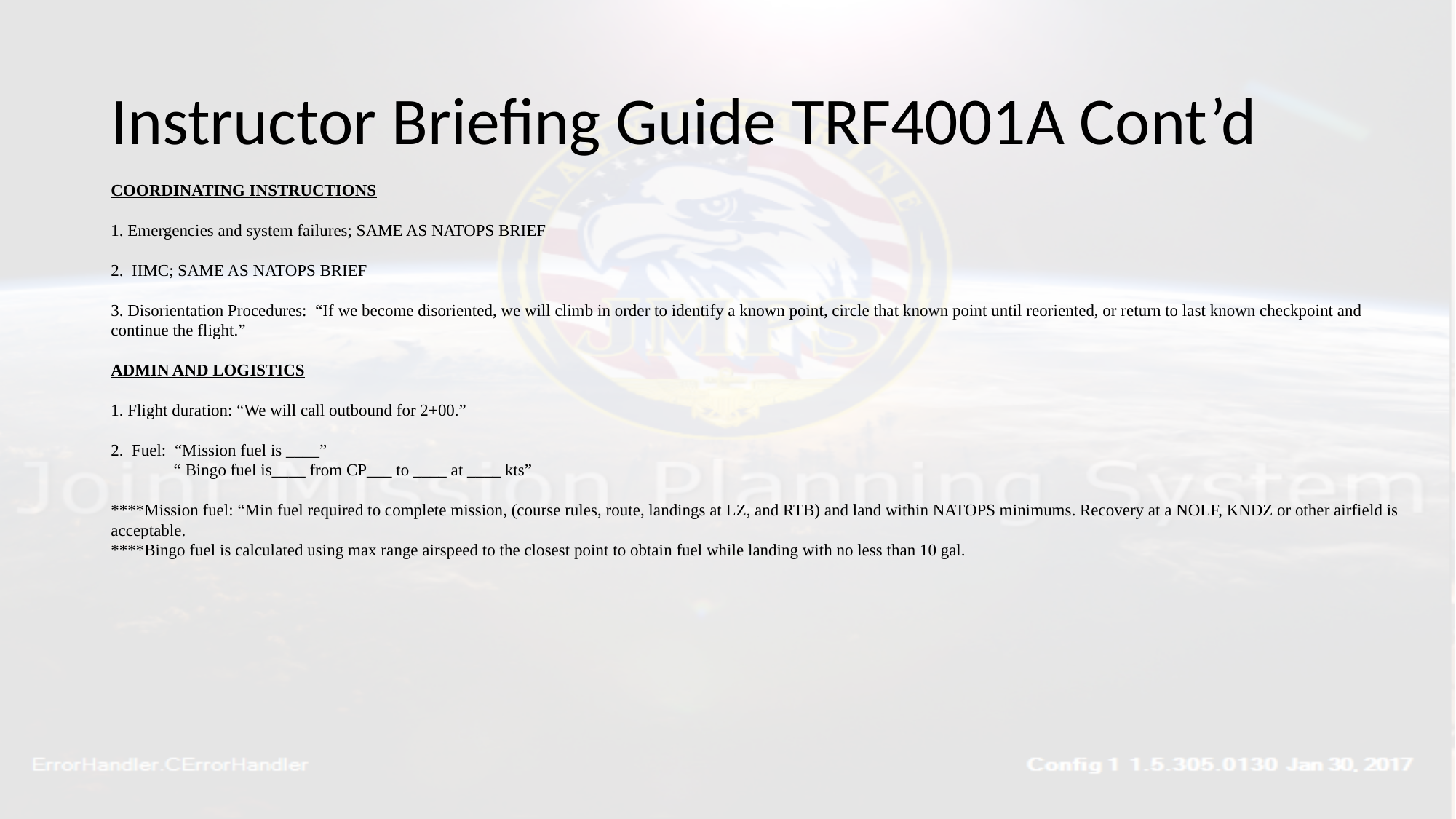

# Instructor Briefing Guide TRF4001A Cont’d
COORDINATING INSTRUCTIONS

1. Emergencies and system failures; SAME AS NATOPS BRIEF

2.  IIMC; SAME AS NATOPS BRIEF

3. Disorientation Procedures:  “If we become disoriented, we will climb in order to identify a known point, circle that known point until reoriented, or return to last known checkpoint and continue the flight.”

ADMIN AND LOGISTICS

1. Flight duration: “We will call outbound for 2+00.”

2.  Fuel:  “Mission fuel is ____”
               “ Bingo fuel is____ from CP___ to ____ at ____ kts”

****Mission fuel: “Min fuel required to complete mission, (course rules, route, landings at LZ, and RTB) and land within NATOPS minimums. Recovery at a NOLF, KNDZ or other airfield is acceptable.
****Bingo fuel is calculated using max range airspeed to the closest point to obtain fuel while landing with no less than 10 gal.